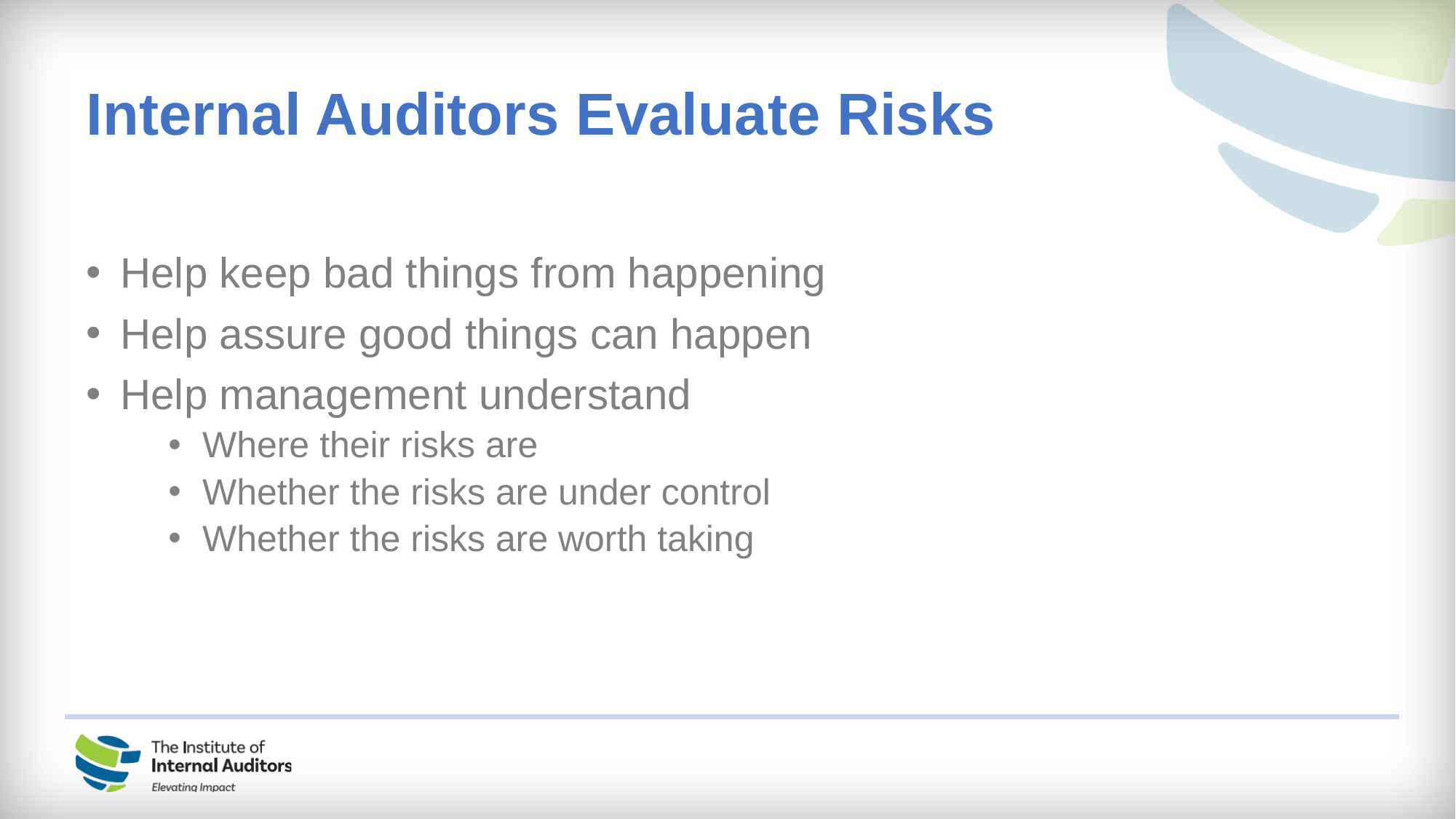

Internal Auditors Evaluate Risks
Help keep bad things from happening
Help assure good things can happen
Help management understand
Where their risks are
Whether the risks are under control
Whether the risks are worth taking